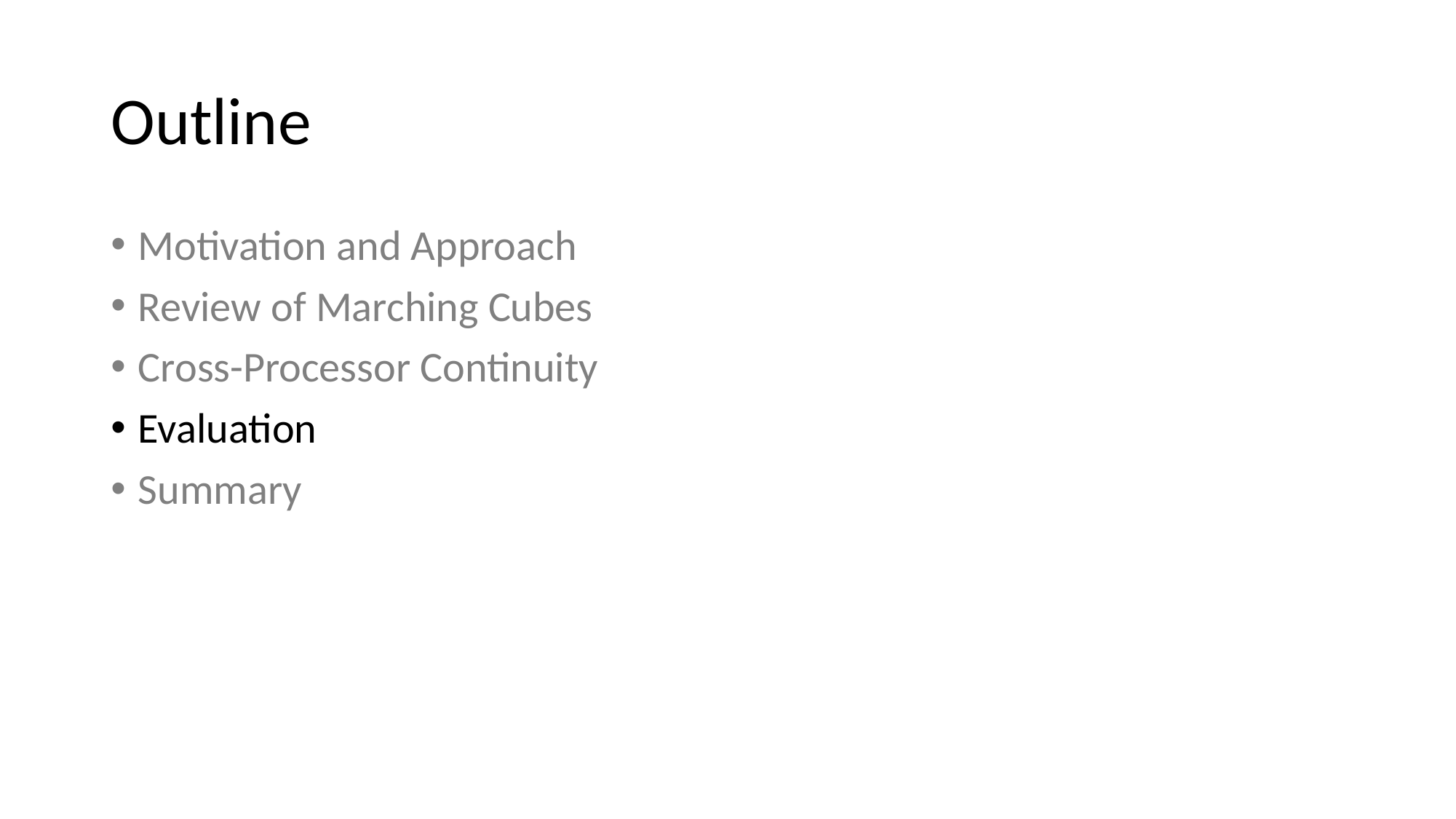

# Outline
Motivation and Approach
Review of Marching Cubes
Cross-Processor Continuity
Evaluation
Summary